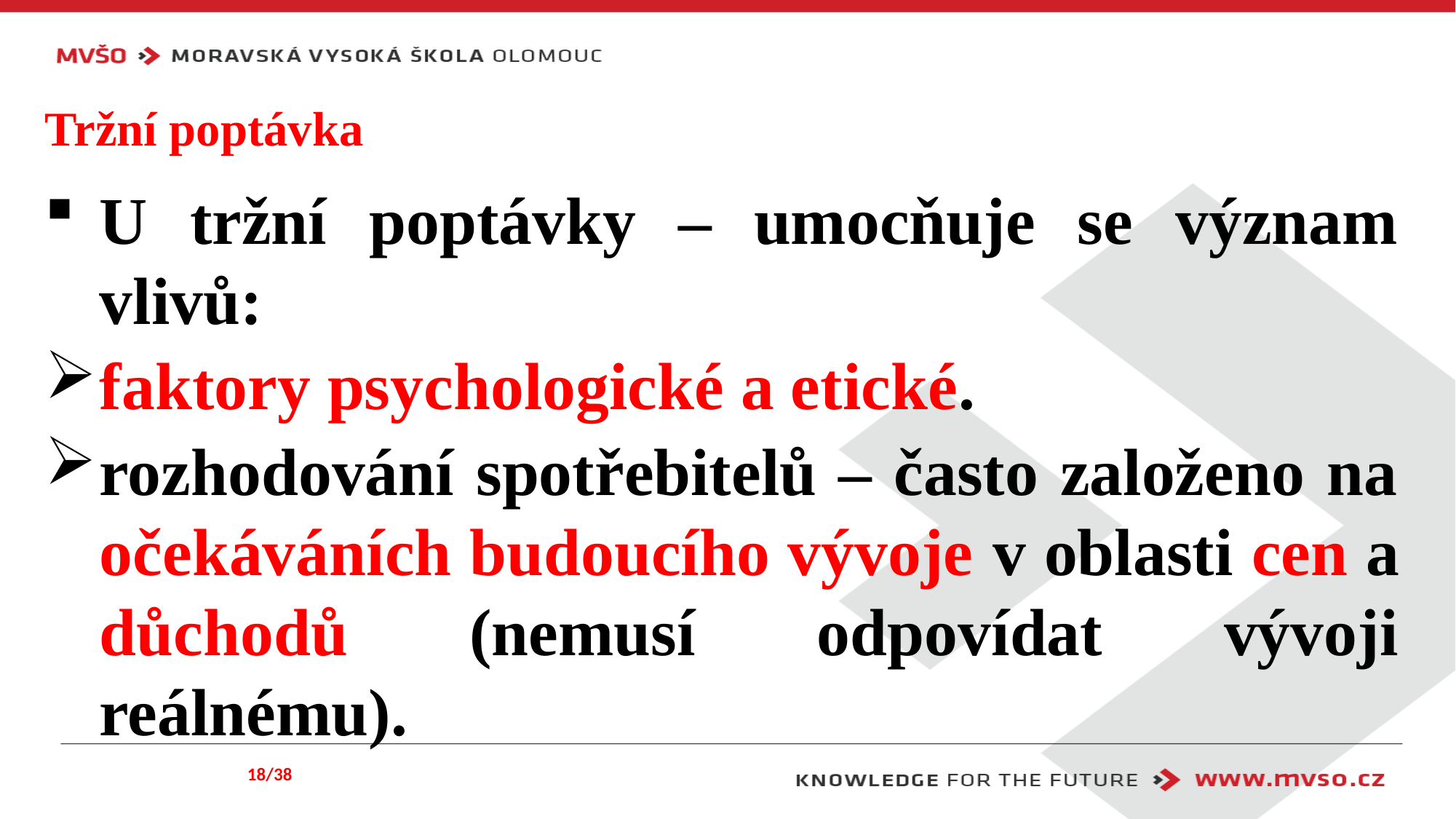

# Tržní poptávka
U tržní poptávky – umocňuje se význam vlivů:
faktory psychologické a etické.
rozhodování spotřebitelů – často založeno na očekáváních budoucího vývoje v oblasti cen a důchodů (nemusí odpovídat vývoji reálnému).

18/38